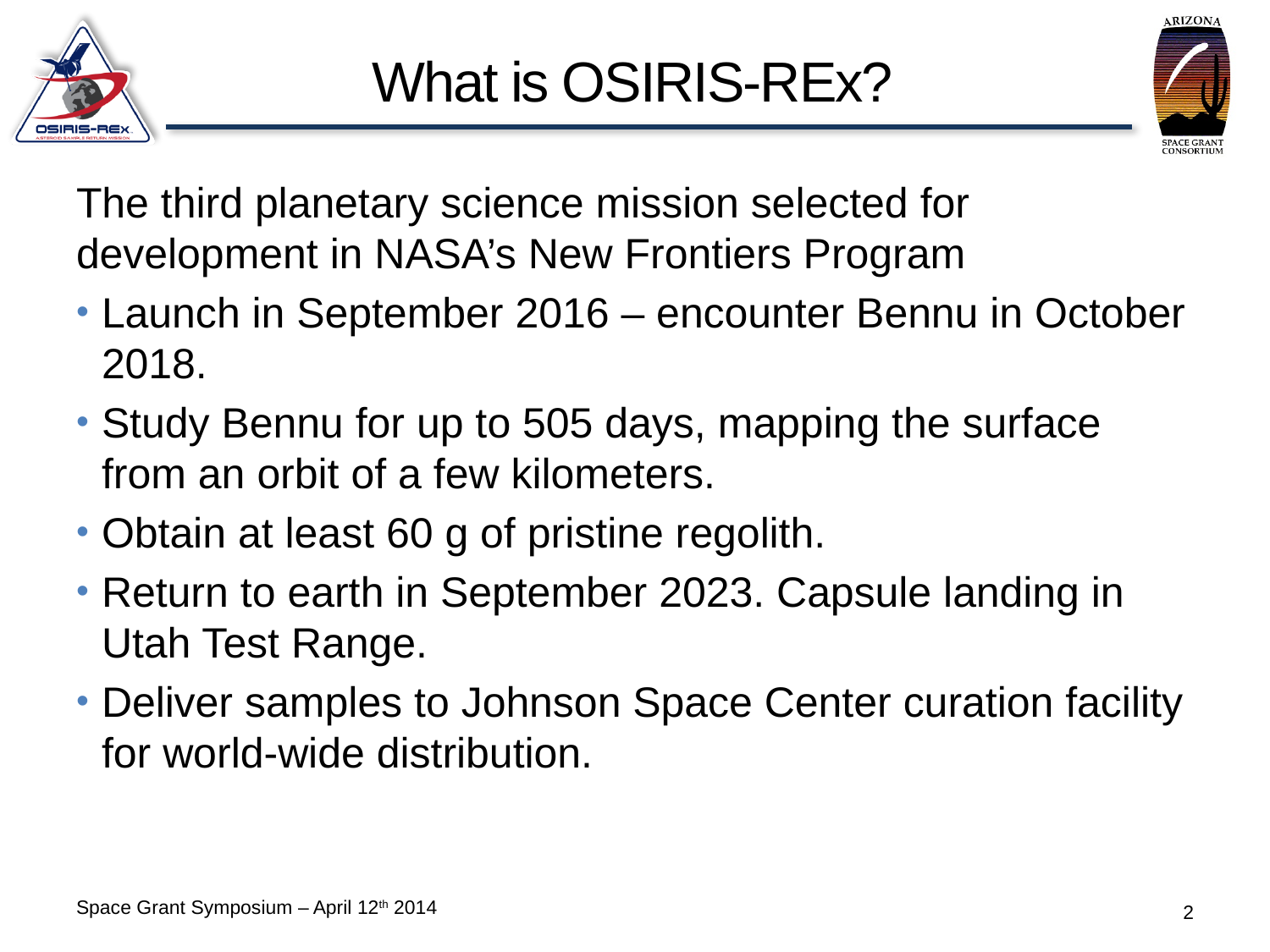

# What is OSIRIS-REx?
The third planetary science mission selected for development in NASA’s New Frontiers Program
Launch in September 2016 – encounter Bennu in October 2018.
Study Bennu for up to 505 days, mapping the surface from an orbit of a few kilometers.
Obtain at least 60 g of pristine regolith.
Return to earth in September 2023. Capsule landing in Utah Test Range.
Deliver samples to Johnson Space Center curation facility for world-wide distribution.
Space Grant Symposium – April 12th 2014
2